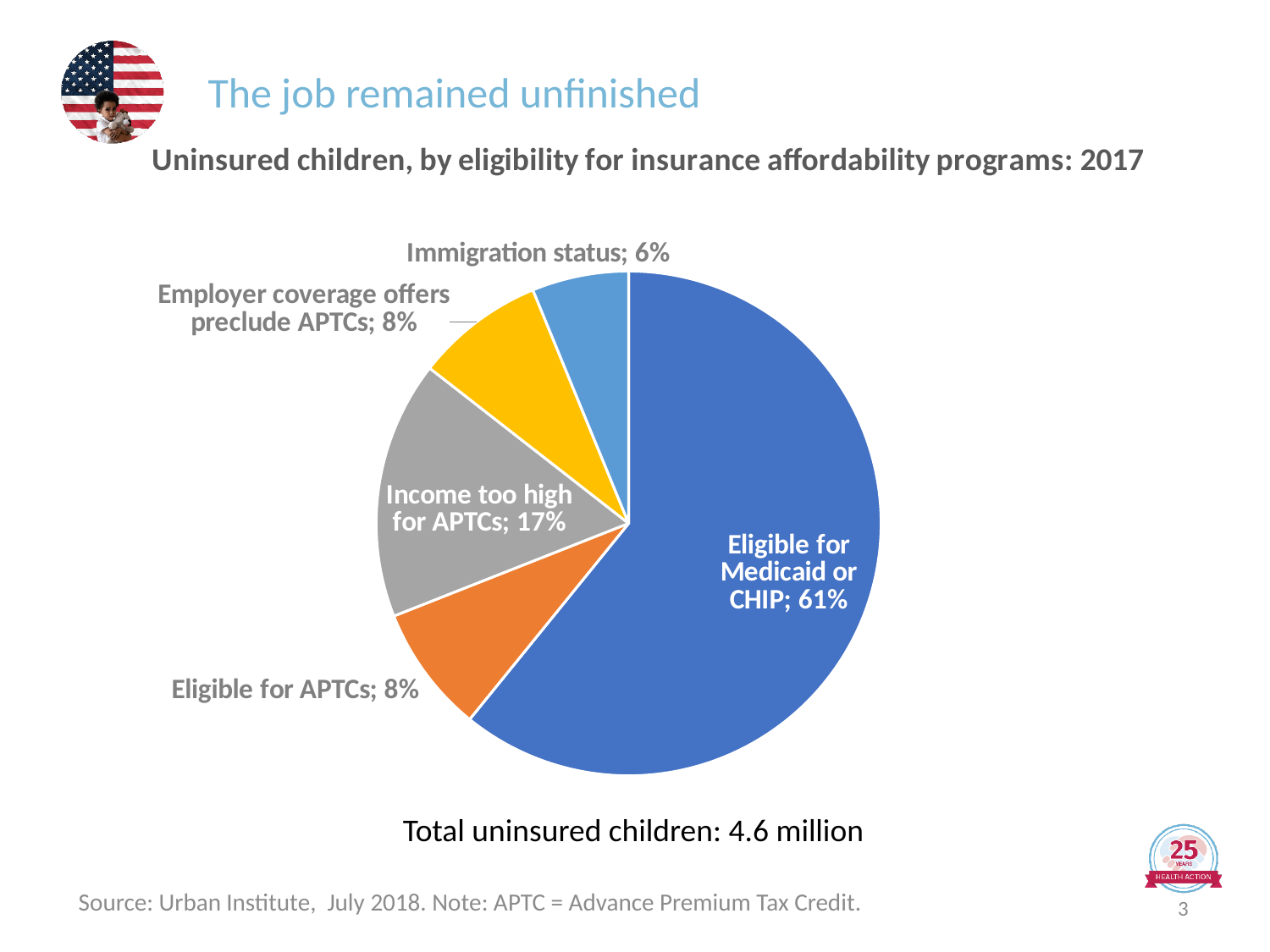

# The job remained unfinished

### Chart: Uninsured children, by eligibility for insurance affordability programs: 2017

| Category | Sales |
|---|---|
| Eligible for Medicaid or CHIP | 0.6084311169056932 |
| Eligible for APTCs | 0.08170360712733594 |
| Income too high for APTCs | 0.16536288570186874 |
| Employer coverage offers preclude APTCs | 0.08257279443720121 |
| Immigration status | 0.06192959582790091 |
Total uninsured children: 4.6 million
Source: Urban Institute,  July 2018. Note: APTC = Advance Premium Tax Credit.
3